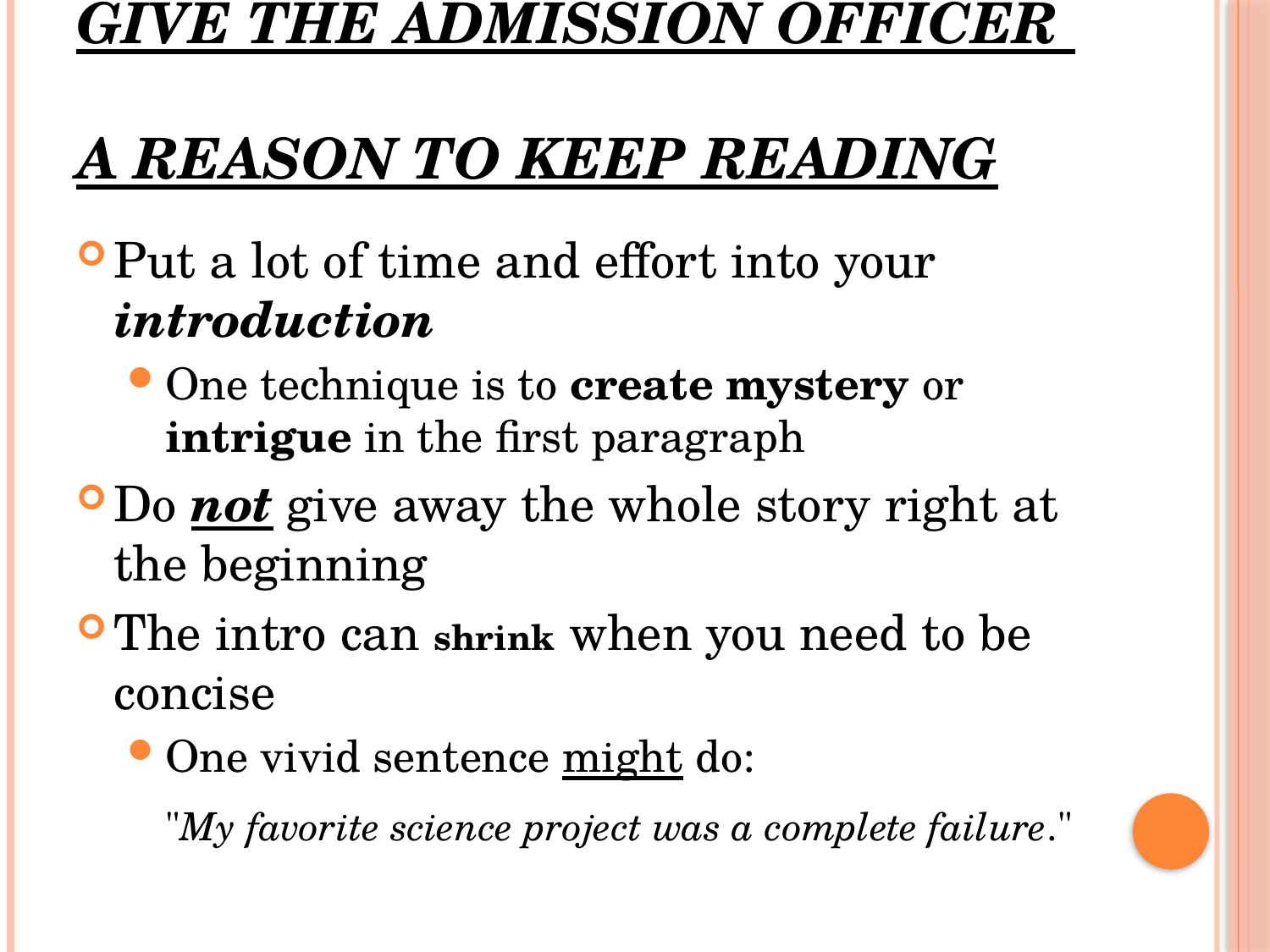

# GIVE THE ADMISSION OFFICER A REASON TO KEEP READING
Put a lot of time and effort into your introduction
One technique is to create mystery or intrigue in the first paragraph
Do not give away the whole story right at the beginning
The intro can shrink when you need to be concise
One vivid sentence might do:
	"My favorite science project was a complete failure."